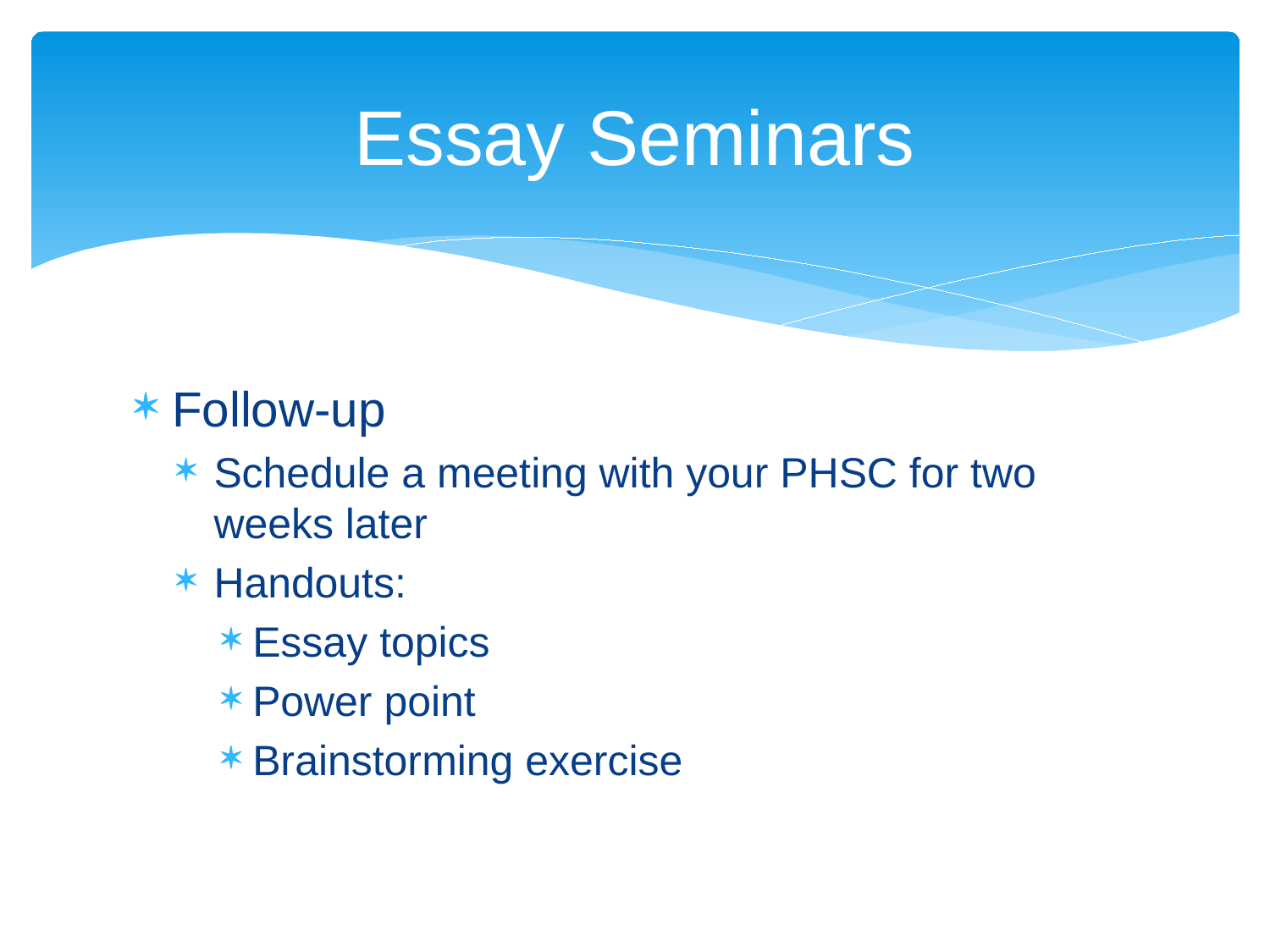

# Essay Seminars
Follow-up
Schedule a meeting with your PHSC for two weeks later
Handouts:
Essay topics
Power point
Brainstorming exercise